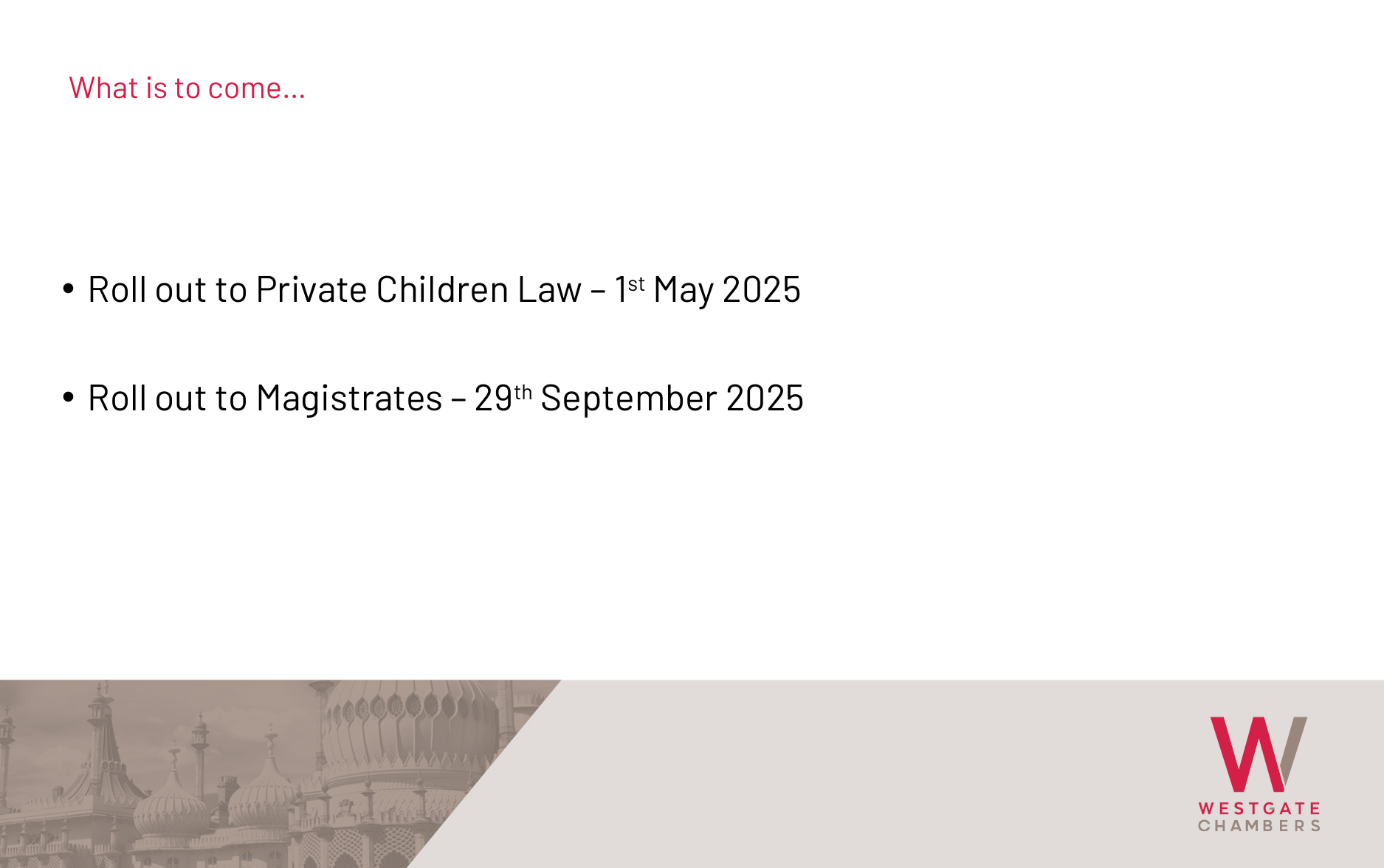

What is to come…
Roll out to Private Children Law – 1st May 2025

Roll out to Magistrates – 29th September 2025